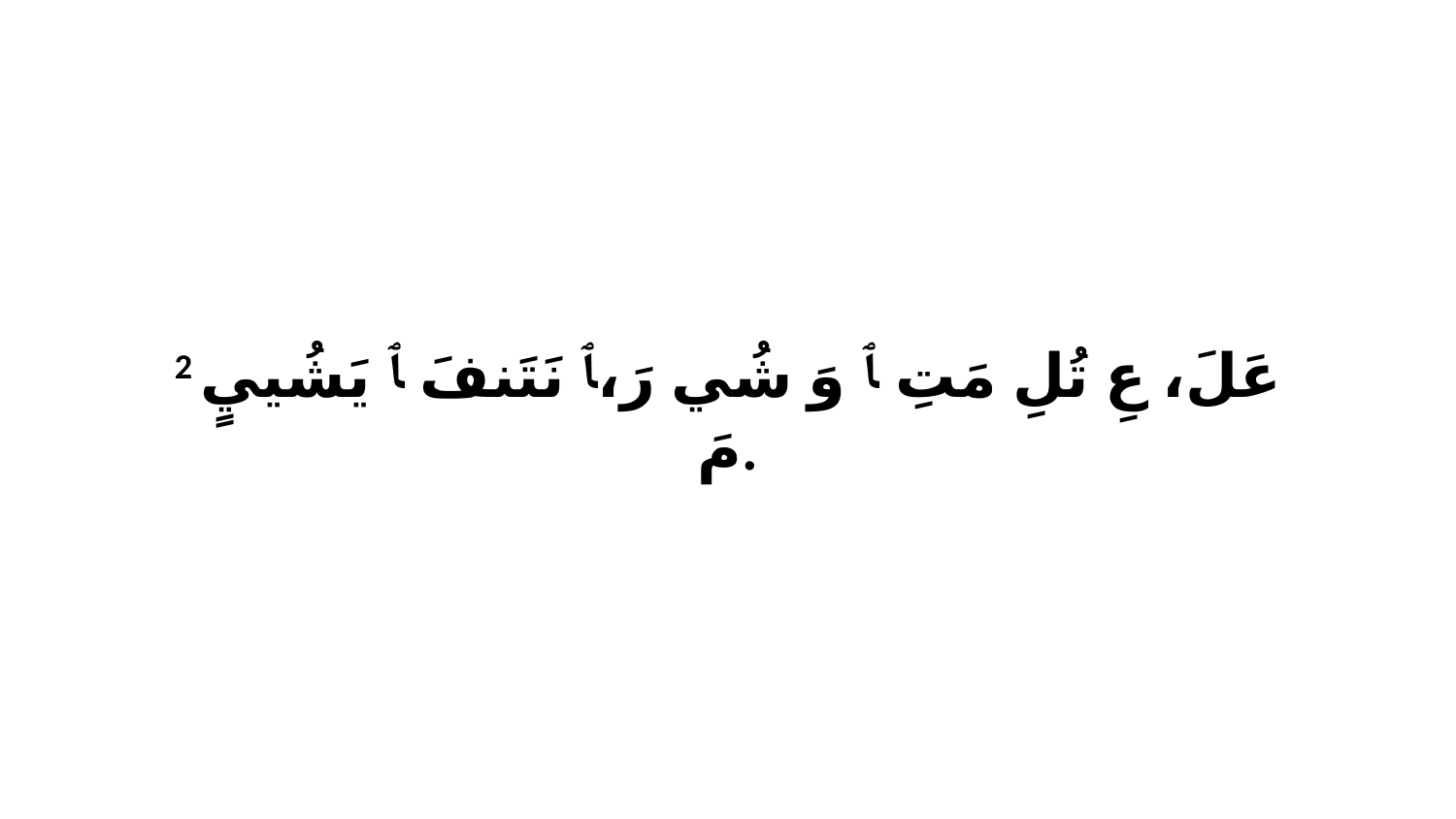

2 عَلَ، عِ تُلِ مَتِ ﭑ وَ شُي رَ،ﭑ نَتَنفَ ﭑ يَشُييٍ مَ.